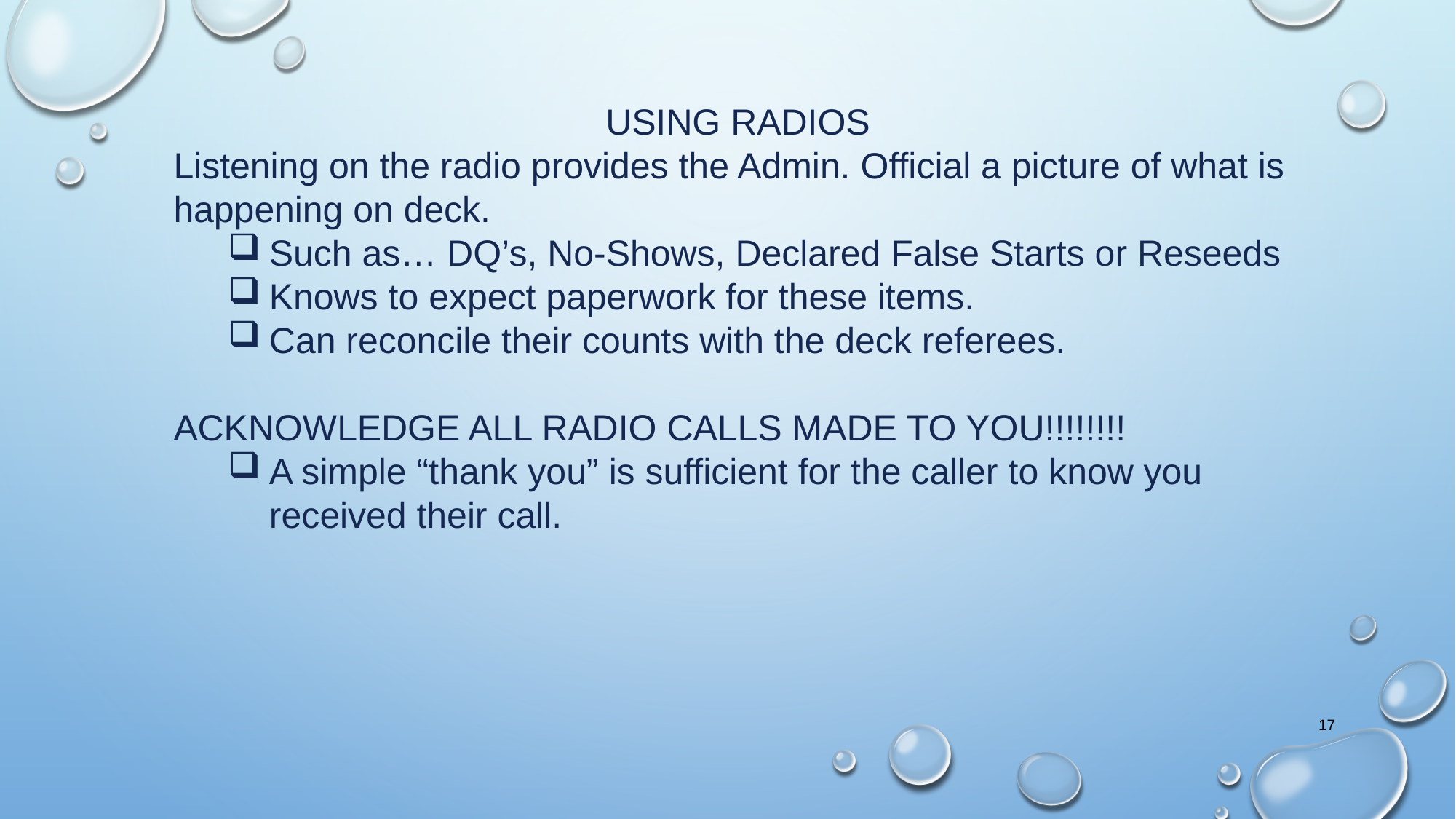

USING RADIOS
Listening on the radio provides the Admin. Official a picture of what is happening on deck.
Such as… DQ’s, No-Shows, Declared False Starts or Reseeds
Knows to expect paperwork for these items.
Can reconcile their counts with the deck referees.

ACKNOWLEDGE ALL RADIO CALLS MADE TO YOU!!!!!!!!
A simple “thank you” is sufficient for the caller to know you received their call.
17